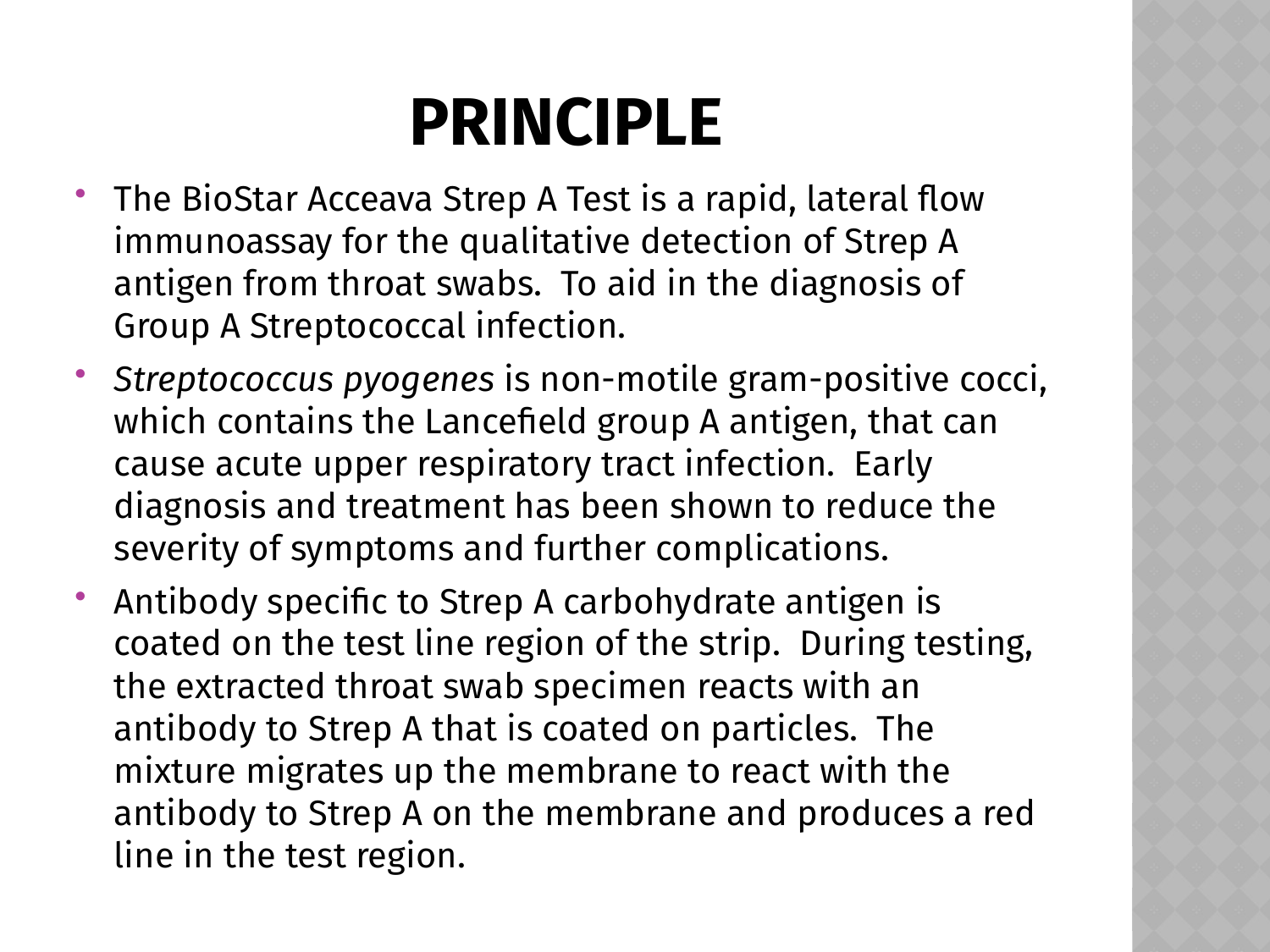

# Principle
The BioStar Acceava Strep A Test is a rapid, lateral flow immunoassay for the qualitative detection of Strep A antigen from throat swabs.  To aid in the diagnosis of Group A Streptococcal infection.
Streptococcus pyogenes is non-motile gram-positive cocci, which contains the Lancefield group A antigen, that can cause acute upper respiratory tract infection.  Early diagnosis and treatment has been shown to reduce the severity of symptoms and further complications.
Antibody specific to Strep A carbohydrate antigen is coated on the test line region of the strip.  During testing, the extracted throat swab specimen reacts with an antibody to Strep A that is coated on particles.  The mixture migrates up the membrane to react with the antibody to Strep A on the membrane and produces a red line in the test region.